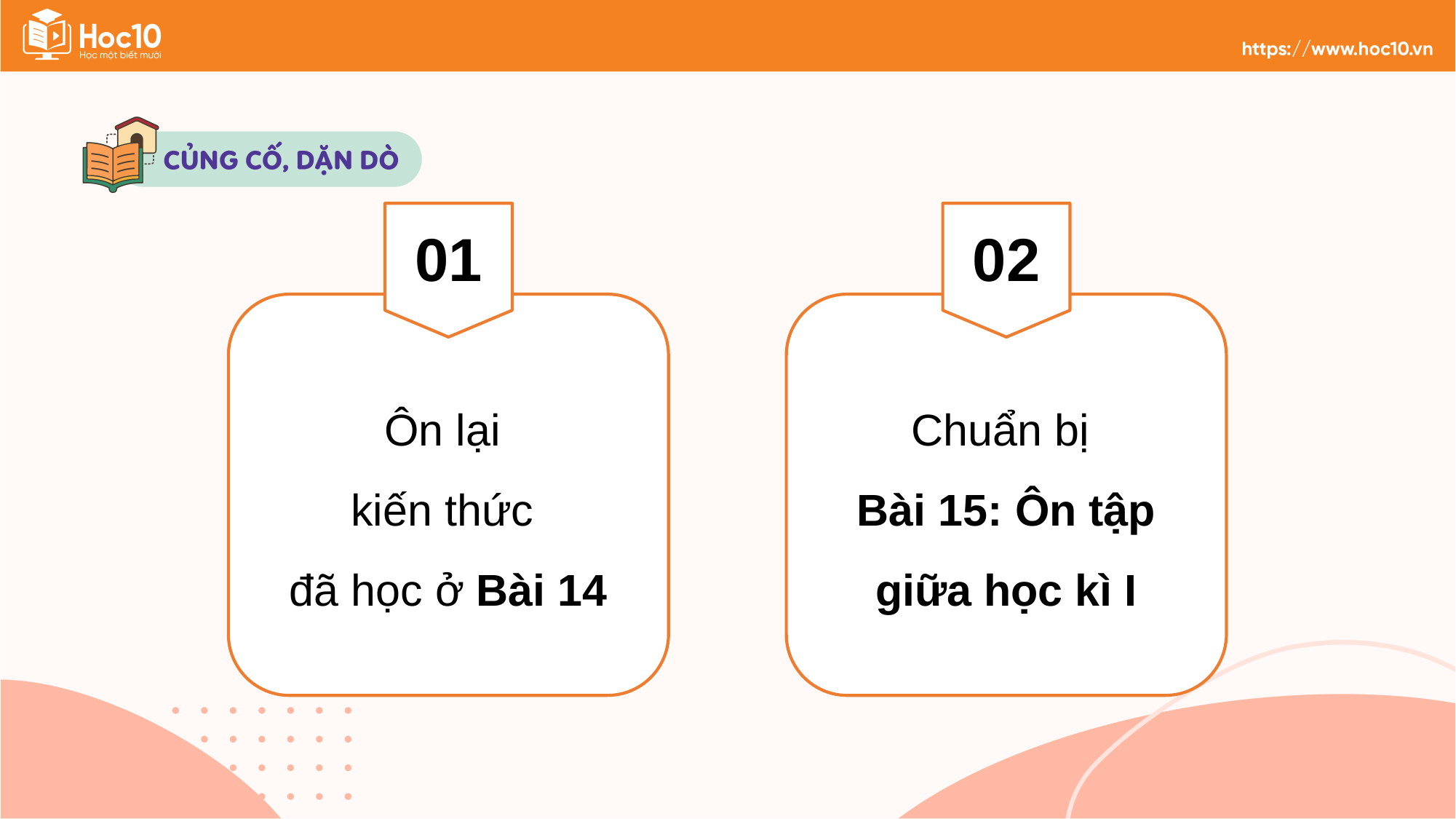

01
02
Ôn lại
kiến thức
đã học ở Bài 14
Chuẩn bị
Bài 15: Ôn tập giữa học kì I